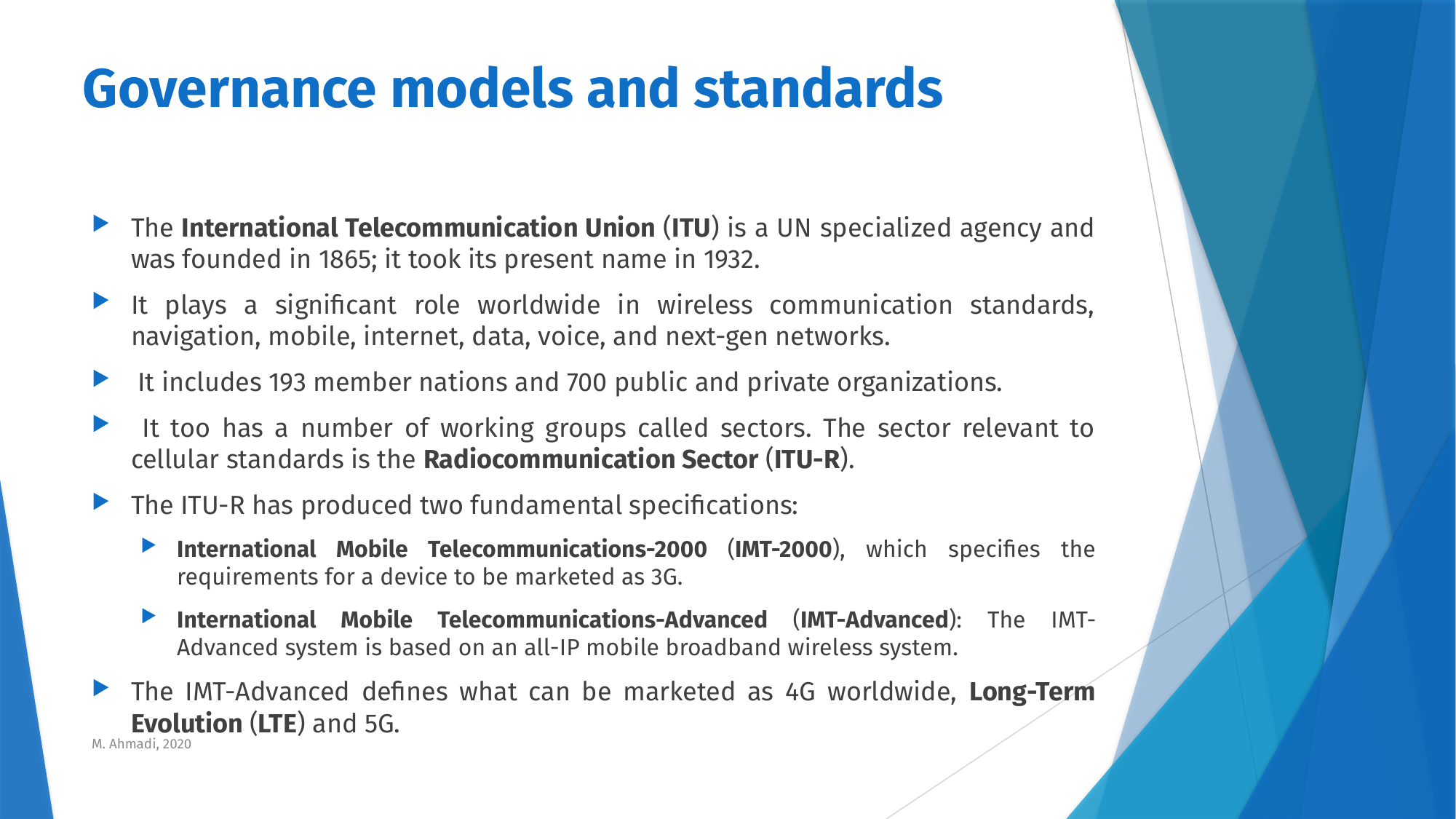

# Governance models and standards
The International Telecommunication Union (ITU) is a UN specialized agency and was founded in 1865; it took its present name in 1932.
It plays a significant role worldwide in wireless communication standards, navigation, mobile, internet, data, voice, and next-gen networks.
 It includes 193 member nations and 700 public and private organizations.
 It too has a number of working groups called sectors. The sector relevant to cellular standards is the Radiocommunication Sector (ITU-R).
The ITU-R has produced two fundamental specifications:
International Mobile Telecommunications-2000 (IMT-2000), which specifies the requirements for a device to be marketed as 3G.
International Mobile Telecommunications-Advanced (IMT-Advanced): The IMT-Advanced system is based on an all-IP mobile broadband wireless system.
The IMT-Advanced defines what can be marketed as 4G worldwide, Long-Term Evolution (LTE) and 5G.
M. Ahmadi, 2020